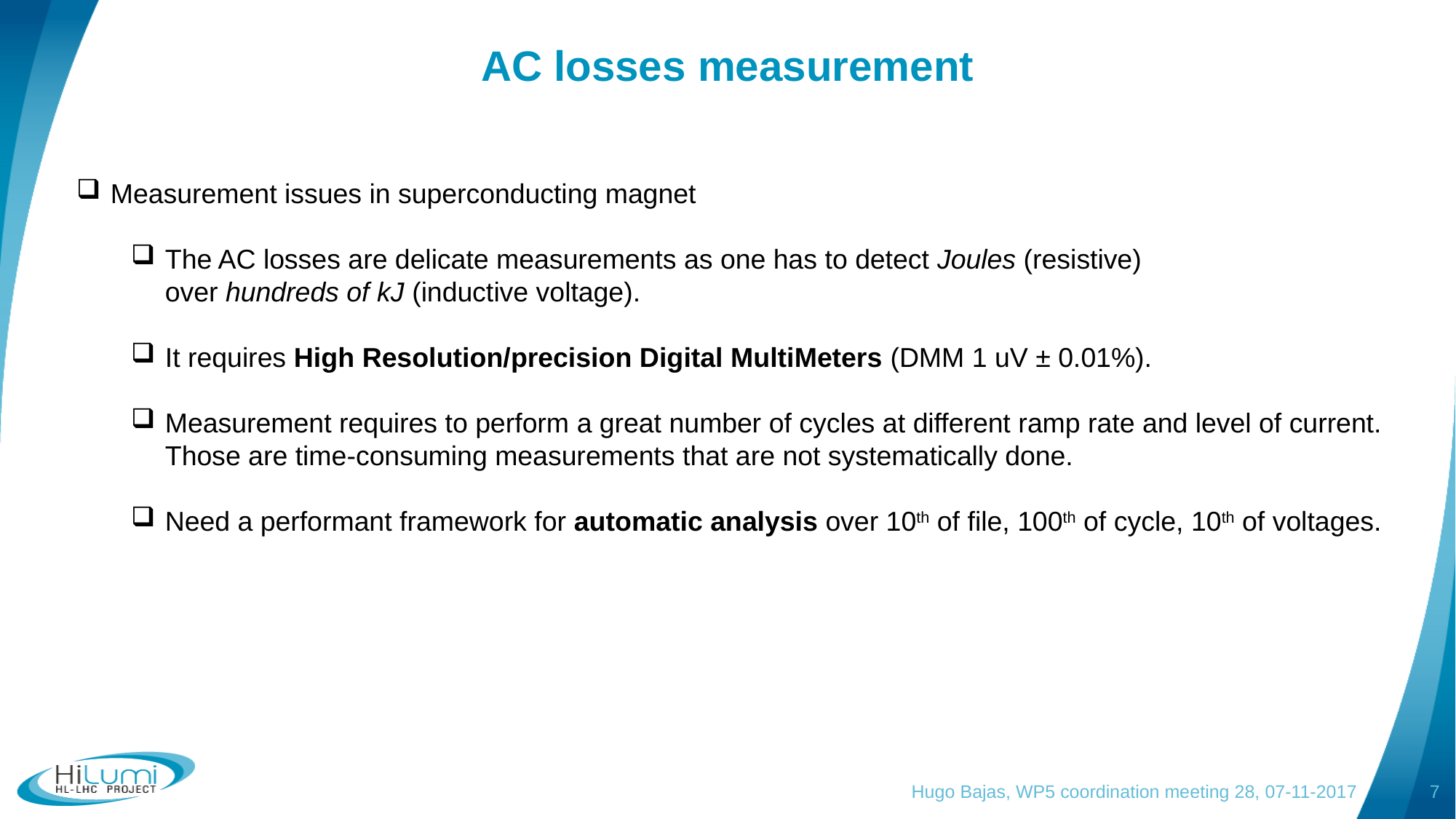

# AC losses measurement
Measurement issues in superconducting magnet

The AC losses are delicate measurements as one has to detect Joules (resistive)
over hundreds of kJ (inductive voltage).

It requires High Resolution/precision Digital MultiMeters (DMM 1 uV ± 0.01%).

Measurement requires to perform a great number of cycles at different ramp rate and level of current.
Those are time-consuming measurements that are not systematically done.

Need a performant framework for automatic analysis over 10th of file, 100th of cycle, 10th of voltages.
Hugo Bajas, WP5 coordination meeting 28, 07-11-2017
7